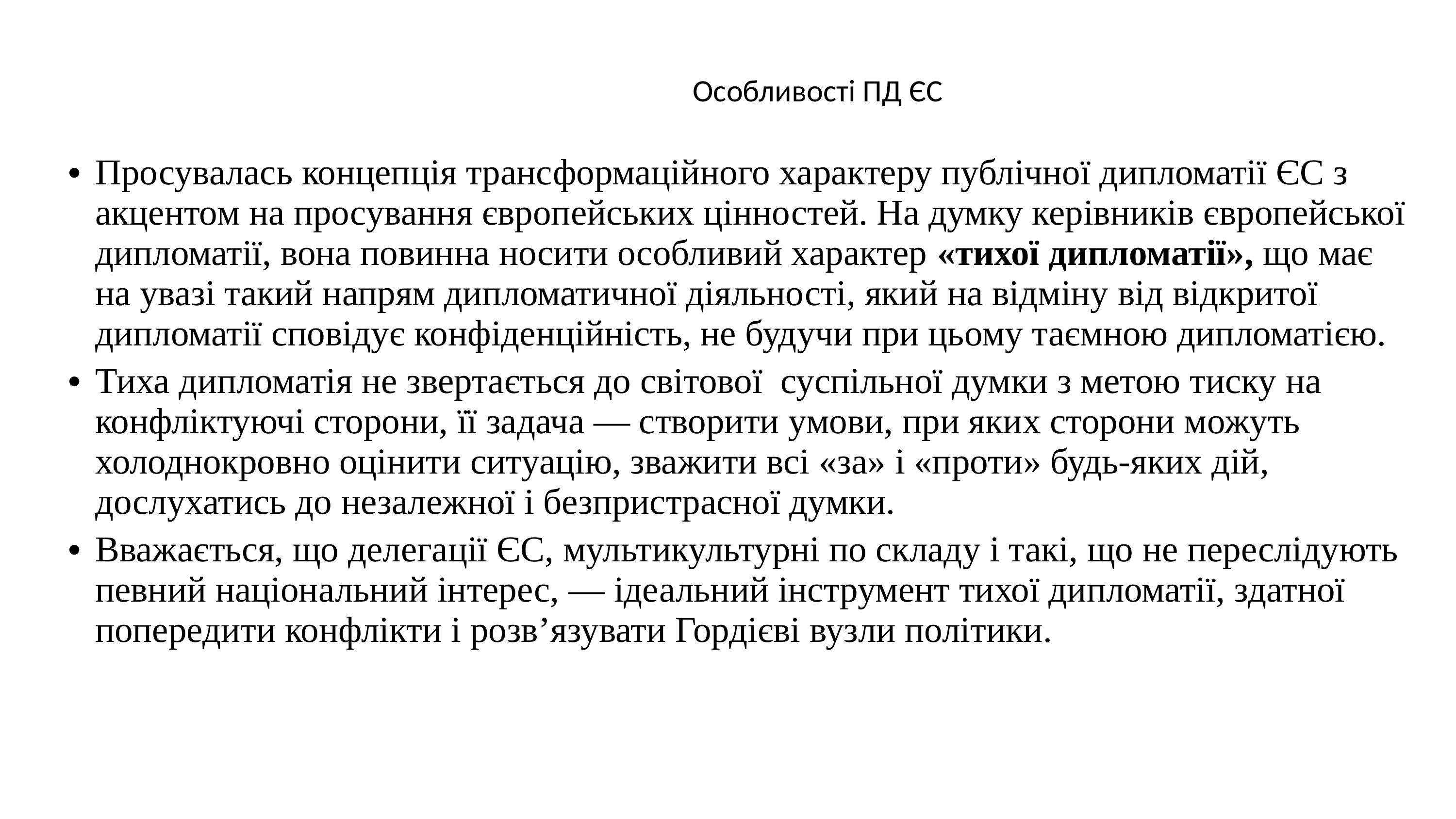

# Особливості ПД ЄС
Просувалась концепція трансформаційного характеру публічної дипломатії ЄС з акцентом на просування європейських цінностей. На думку керівників європейської дипломатії, вона повинна носити особливий характер «тихої дипломатії», що має на увазі такий напрям дипломатичної діяльності, який на відміну від відкритої дипломатії сповідує конфіденційність, не будучи при цьому таємною дипломатією.
Тиха дипломатія не звертається до світової  суспільної думки з метою тиску на конфліктуючі сторони, її задача — створити умови, при яких сторони можуть холоднокровно оцінити ситуацію, зважити всі «за» і «проти» будь-яких дій, дослухатись до незалежної і безпристрасної думки.
Вважається, що делегації ЄС, мультикультурні по складу і такі, що не переслідують певний національний інтерес, — ідеальний інструмент тихої дипломатії, здатної попередити конфлікти і розв’язувати Гордієві вузли політики.